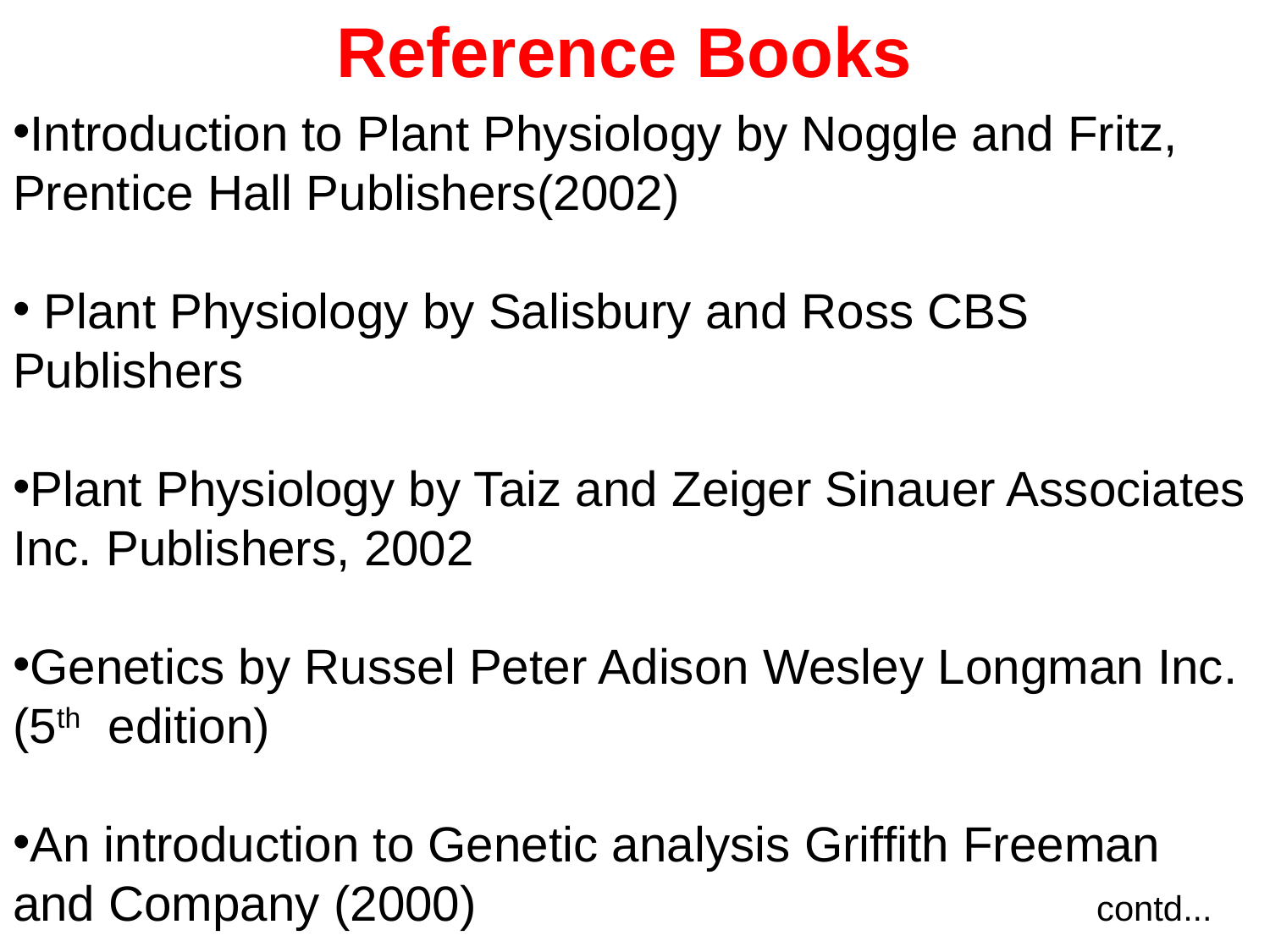

# Reference Books
Introduction to Plant Physiology by Noggle and Fritz, Prentice Hall Publishers(2002)

 Plant Physiology by Salisbury and Ross CBS Publishers

Plant Physiology by Taiz and Zeiger Sinauer Associates Inc. Publishers, 2002

Genetics by Russel Peter Adison Wesley Longman Inc. (5th  edition)

An introduction to Genetic analysis Griffith Freeman and Company (2000)                                             contd...